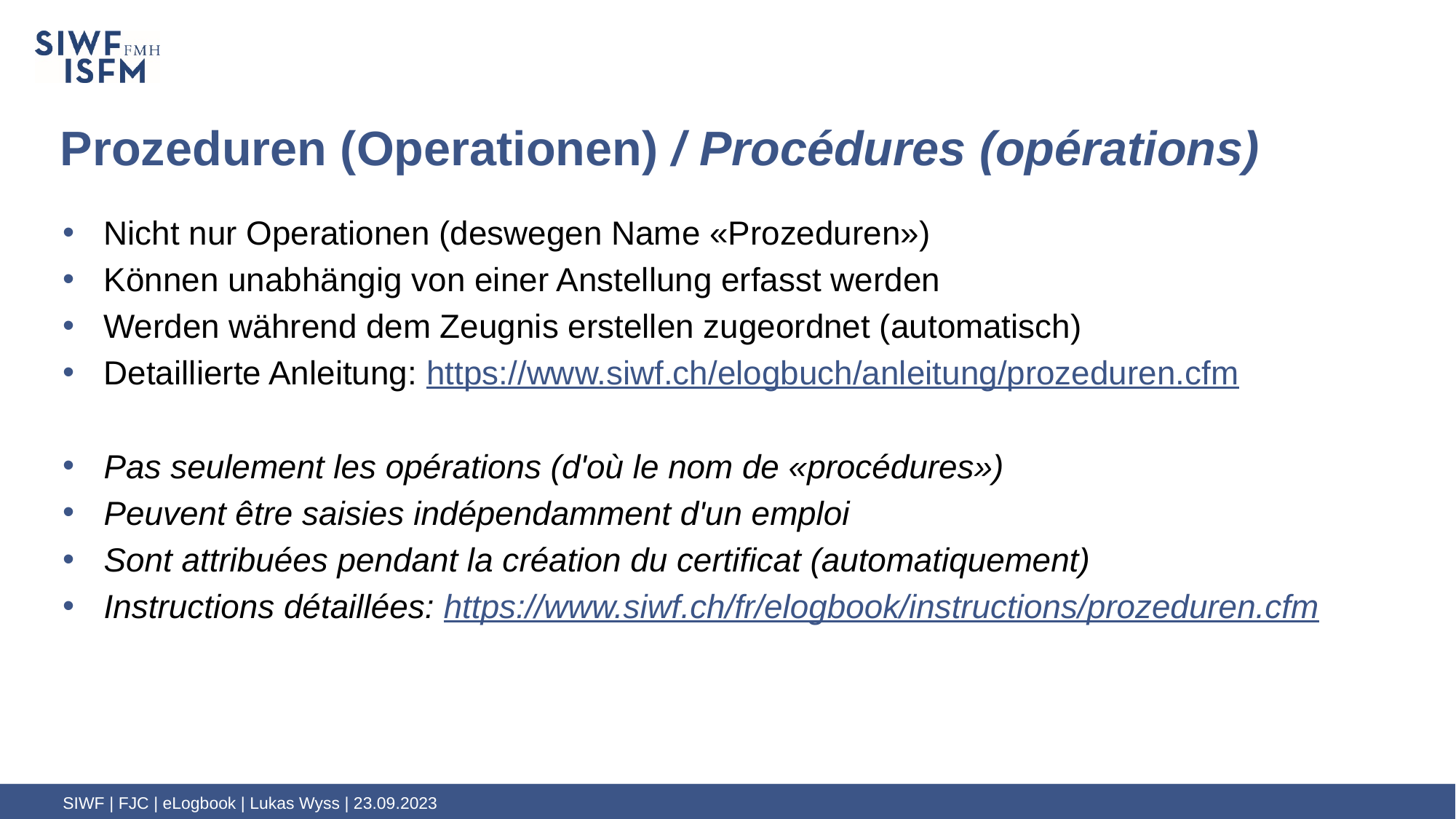

# Prozeduren (Operationen) / Procédures (opérations)
Nicht nur Operationen (deswegen Name «Prozeduren»)
Können unabhängig von einer Anstellung erfasst werden
Werden während dem Zeugnis erstellen zugeordnet (automatisch)
Detaillierte Anleitung: https://www.siwf.ch/elogbuch/anleitung/prozeduren.cfm

Pas seulement les opérations (d'où le nom de «procédures»)
Peuvent être saisies indépendamment d'un emploi
Sont attribuées pendant la création du certificat (automatiquement)
Instructions détaillées: https://www.siwf.ch/fr/elogbook/instructions/prozeduren.cfm
SIWF | FJC | eLogbook | Lukas Wyss | 23.09.2023